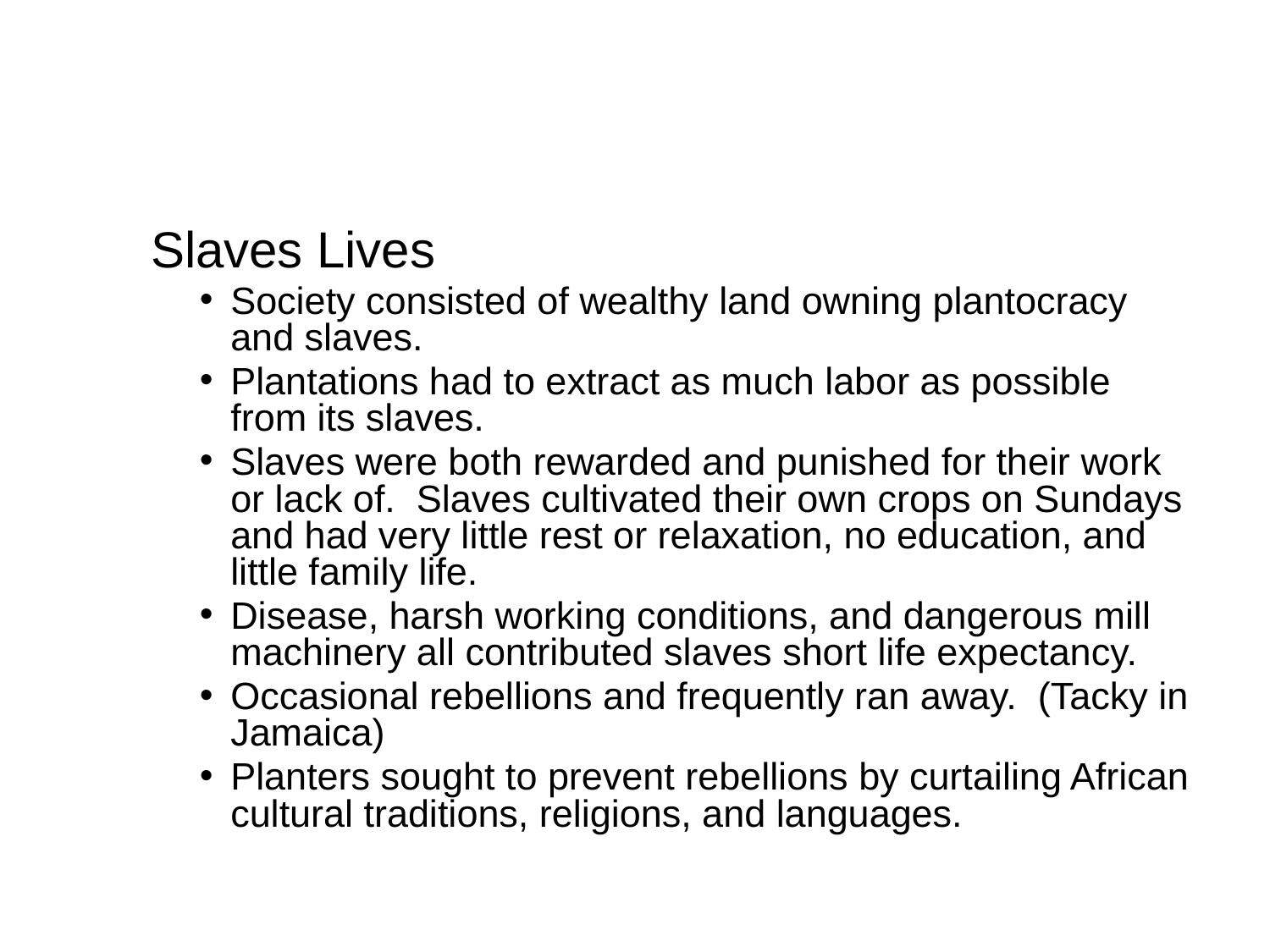

Slaves Lives
Society consisted of wealthy land owning plantocracy and slaves.
Plantations had to extract as much labor as possible from its slaves.
Slaves were both rewarded and punished for their work or lack of.  Slaves cultivated their own crops on Sundays and had very little rest or relaxation, no education, and little family life.
Disease, harsh working conditions, and dangerous mill machinery all contributed slaves short life expectancy.
Occasional rebellions and frequently ran away.  (Tacky in Jamaica)
Planters sought to prevent rebellions by curtailing African cultural traditions, religions, and languages.